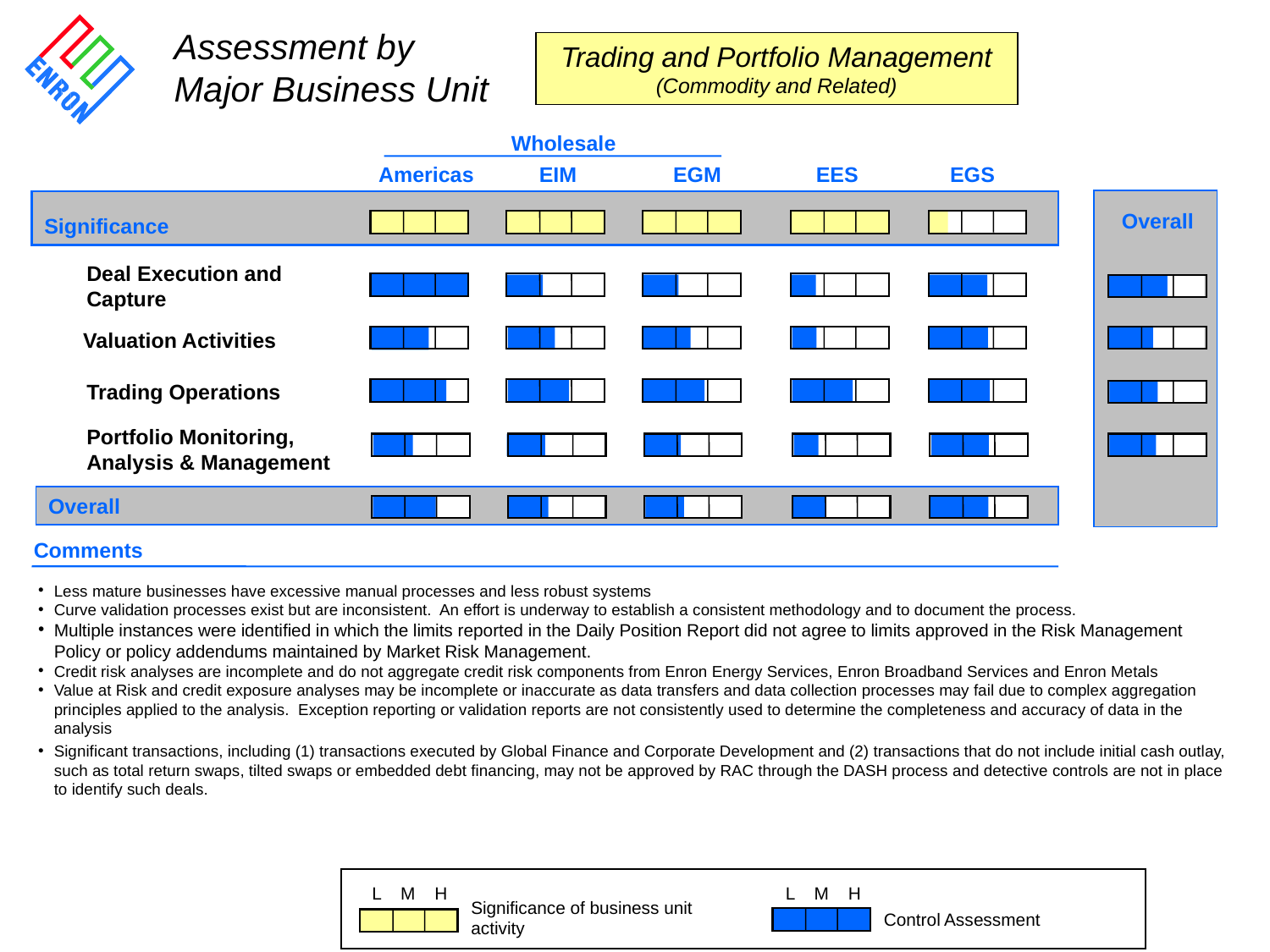

Assessment by
Major Business Unit
Trading and Portfolio Management
(Commodity and Related)
Wholesale

	Americas	   EIM	EGM	EES	EGS

Significance
Overall

Deal Execution and Capture

Valuation Activities

Trading Operations

Portfolio Monitoring,
Analysis & Management

Overall

Comments

Less mature businesses have excessive manual processes and less robust systems
Curve validation processes exist but are inconsistent.  An effort is underway to establish a consistent methodology and to document the process.
Multiple instances were identified in which the limits reported in the Daily Position Report did not agree to limits approved in the Risk Management Policy or policy addendums maintained by Market Risk Management.
Credit risk analyses are incomplete and do not aggregate credit risk components from Enron Energy Services, Enron Broadband Services and Enron Metals
Value at Risk and credit exposure analyses may be incomplete or inaccurate as data transfers and data collection processes may fail due to complex aggregation principles applied to the analysis.  Exception reporting or validation reports are not consistently used to determine the completeness and accuracy of data in the analysis
Significant transactions, including (1) transactions executed by Global Finance and Corporate Development and (2) transactions that do not include initial cash outlay, such as total return swaps, tilted swaps or embedded debt financing, may not be approved by RAC through the DASH process and detective controls are not in place to identify such deals.

L    M    H
L    M    H
Significance of business unit activity
Control Assessment